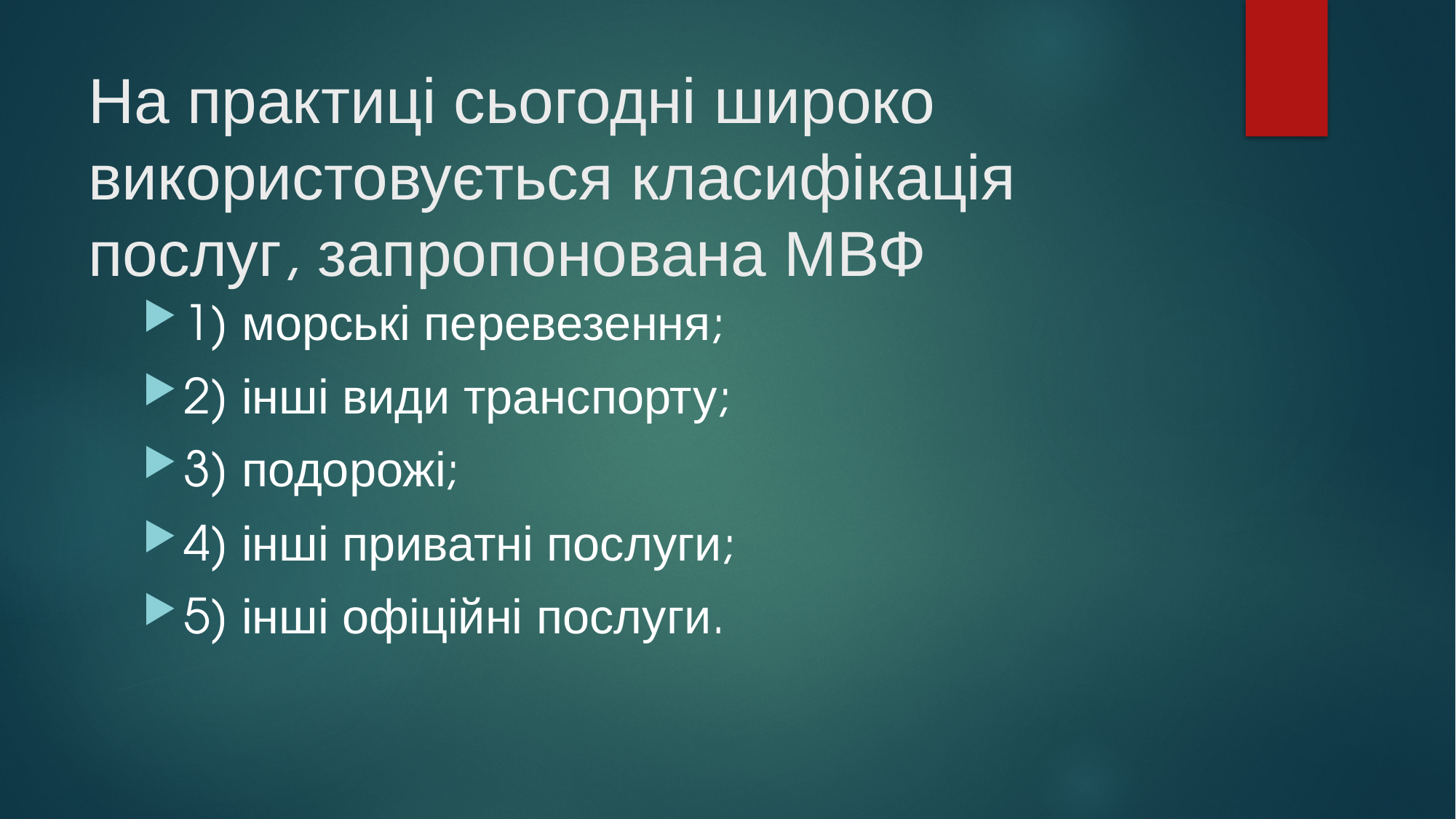

# На практиці сьогодні широко використовується класифікація послуг, запропонована МВФ
1) морські перевезення;
2) інші види транспорту;
3) подорожі;
4) інші приватні послуги;
5) інші офіційні послуги.